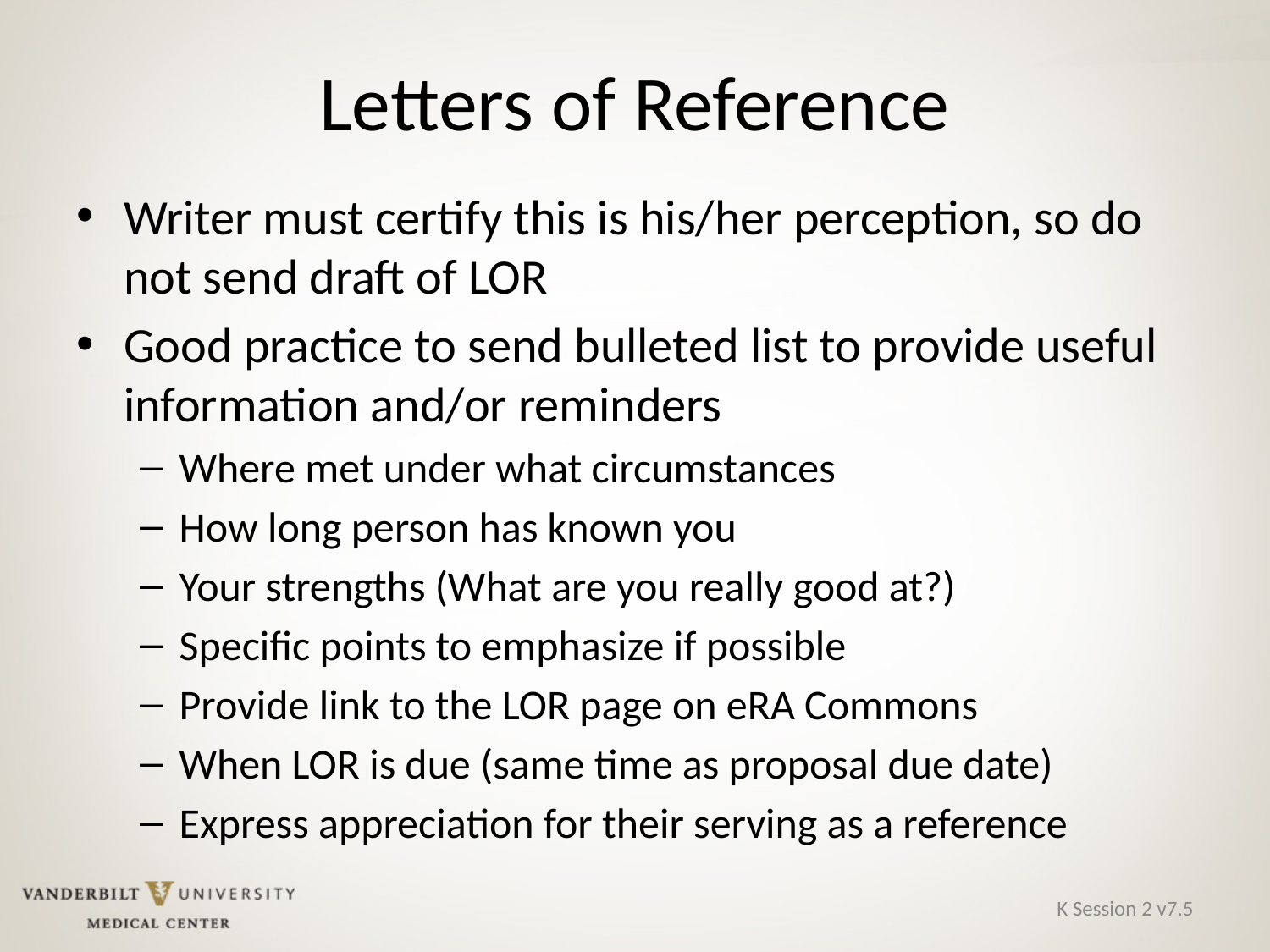

# Letters of Reference
Writer must certify this is his/her perception, so do not send draft of LOR
Good practice to send bulleted list to provide useful information and/or reminders
Where met under what circumstances
How long person has known you
Your strengths (What are you really good at?)
Specific points to emphasize if possible
Provide link to the LOR page on eRA Commons
When LOR is due (same time as proposal due date)
Express appreciation for their serving as a reference

K Session 2 v7.5